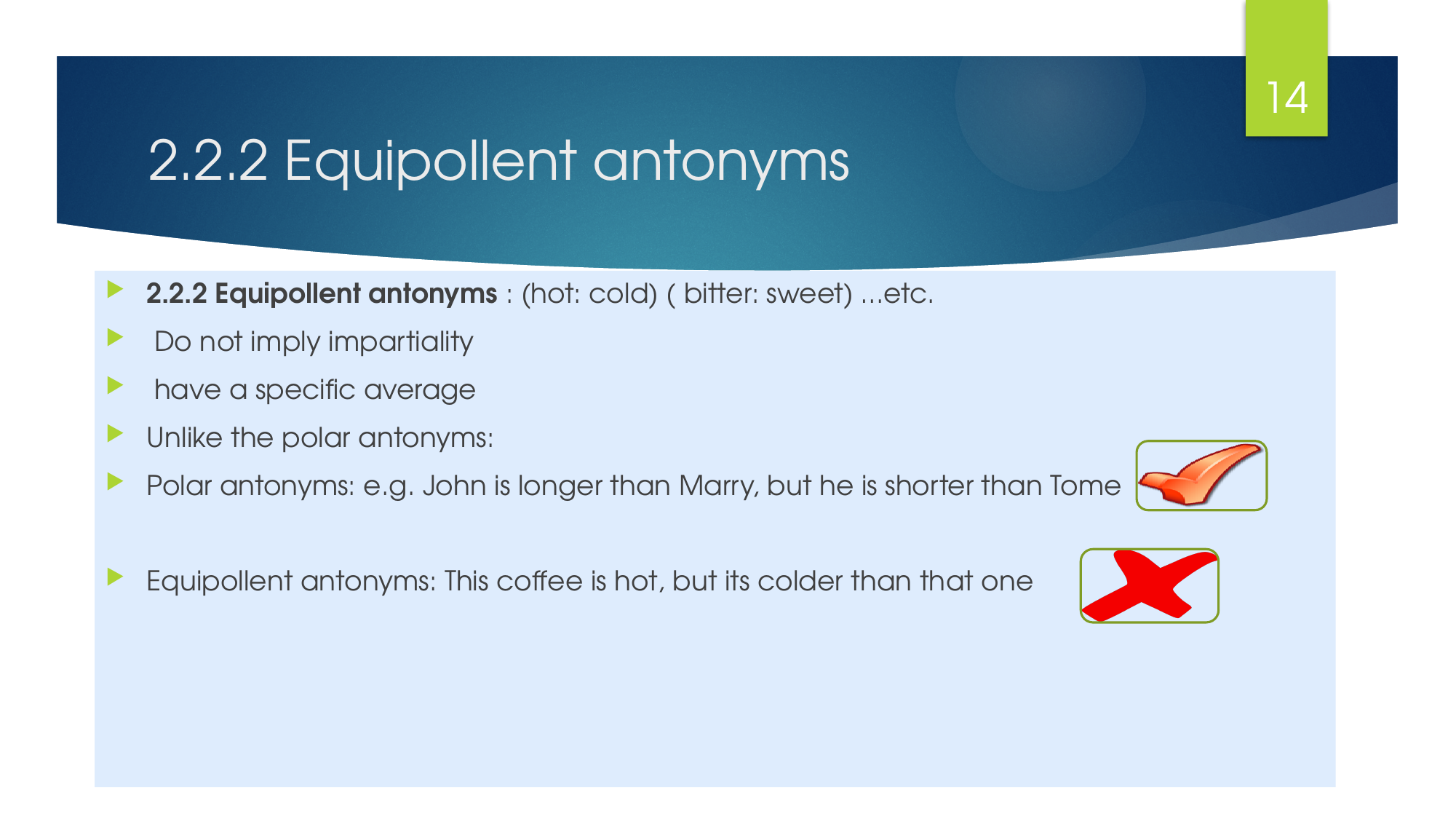

14
# 2.2.2 Equipollent antonyms
2.2.2 Equipollent antonyms : (hot: cold) ( bitter: sweet) …etc.
 Do not imply impartiality
 have a specific average
Unlike the polar antonyms:
Polar antonyms: e.g. John is longer than Marry, but he is shorter than Tome

Equipollent antonyms: This coffee is hot, but its colder than that one